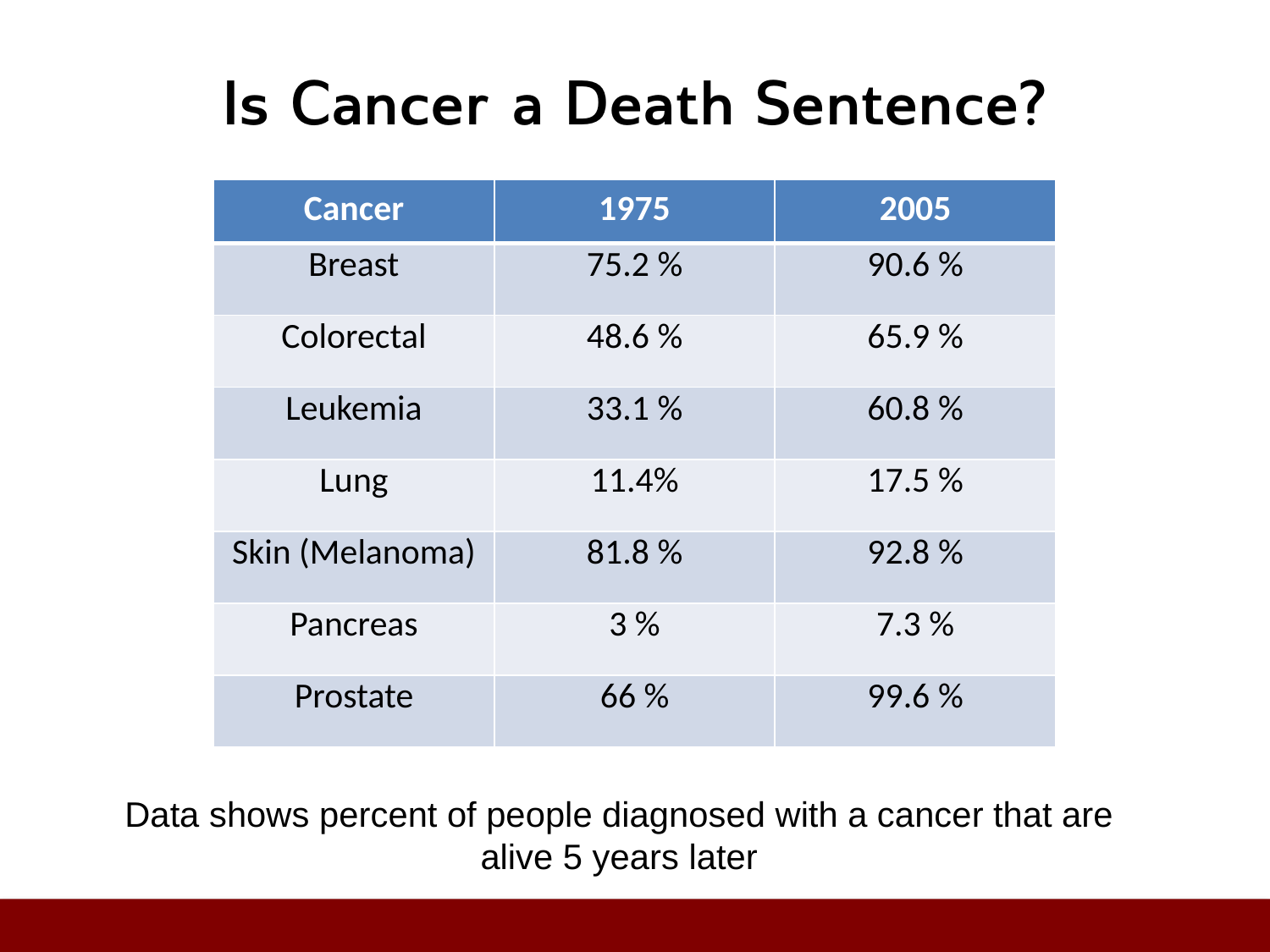

# Is Cancer a Death Sentence?
| Cancer | 1975 | 2005 |
| --- | --- | --- |
| Breast | 75.2 % | 90.6 % |
| Colorectal | 48.6 % | 65.9 % |
| Leukemia | 33.1 % | 60.8 % |
| Lung | 11.4% | 17.5 % |
| Skin (Melanoma) | 81.8 % | 92.8 % |
| Pancreas | 3 % | 7.3 % |
| Prostate | 66 % | 99.6 % |
Data shows percent of people diagnosed with a cancer that are alive 5 years later